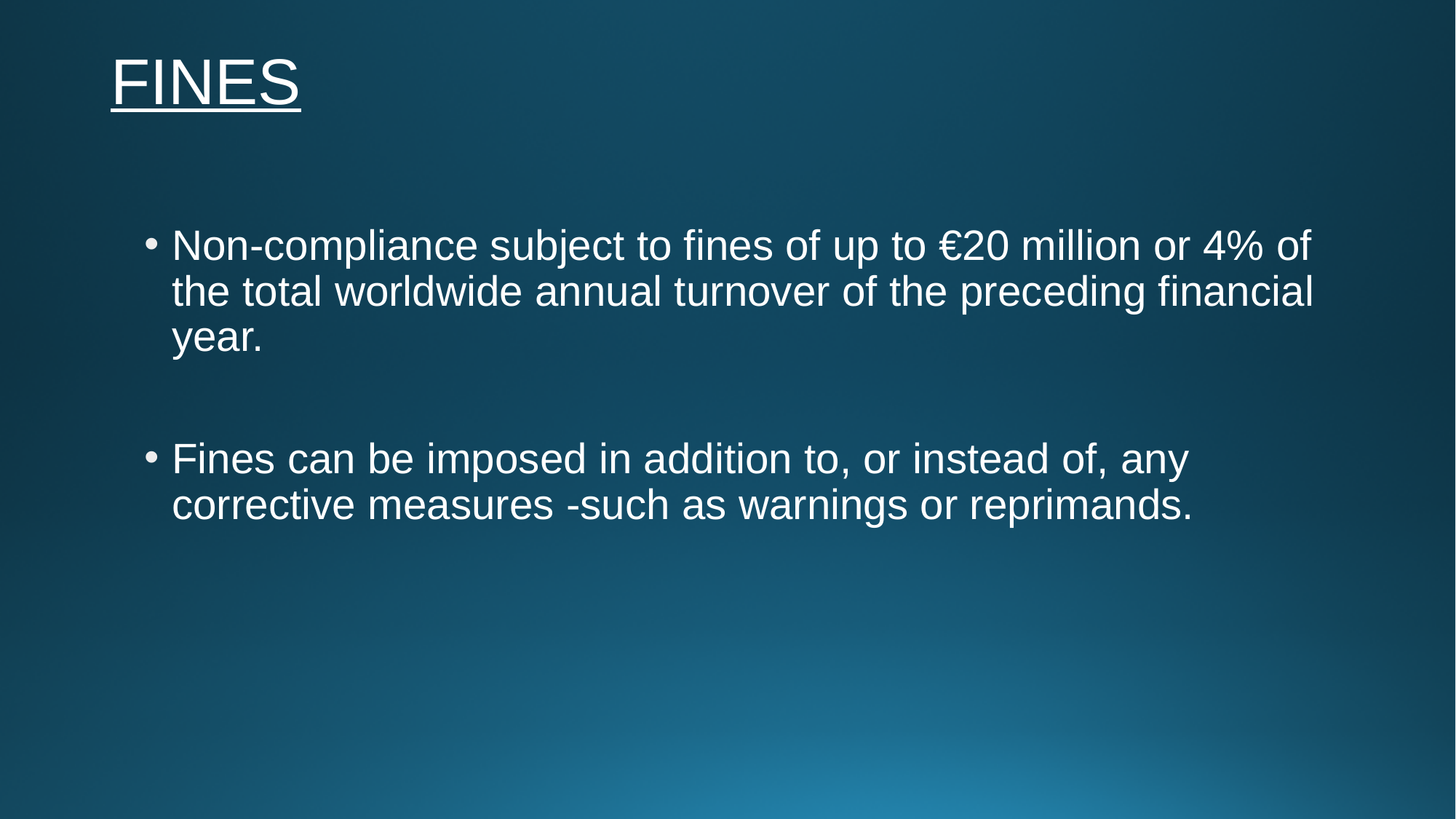

# FINES
Non-compliance subject to fines of up to €20 million or 4% of the total worldwide annual turnover of the preceding financial year.

Fines can be imposed in addition to, or instead of, any corrective measures -such as warnings or reprimands.